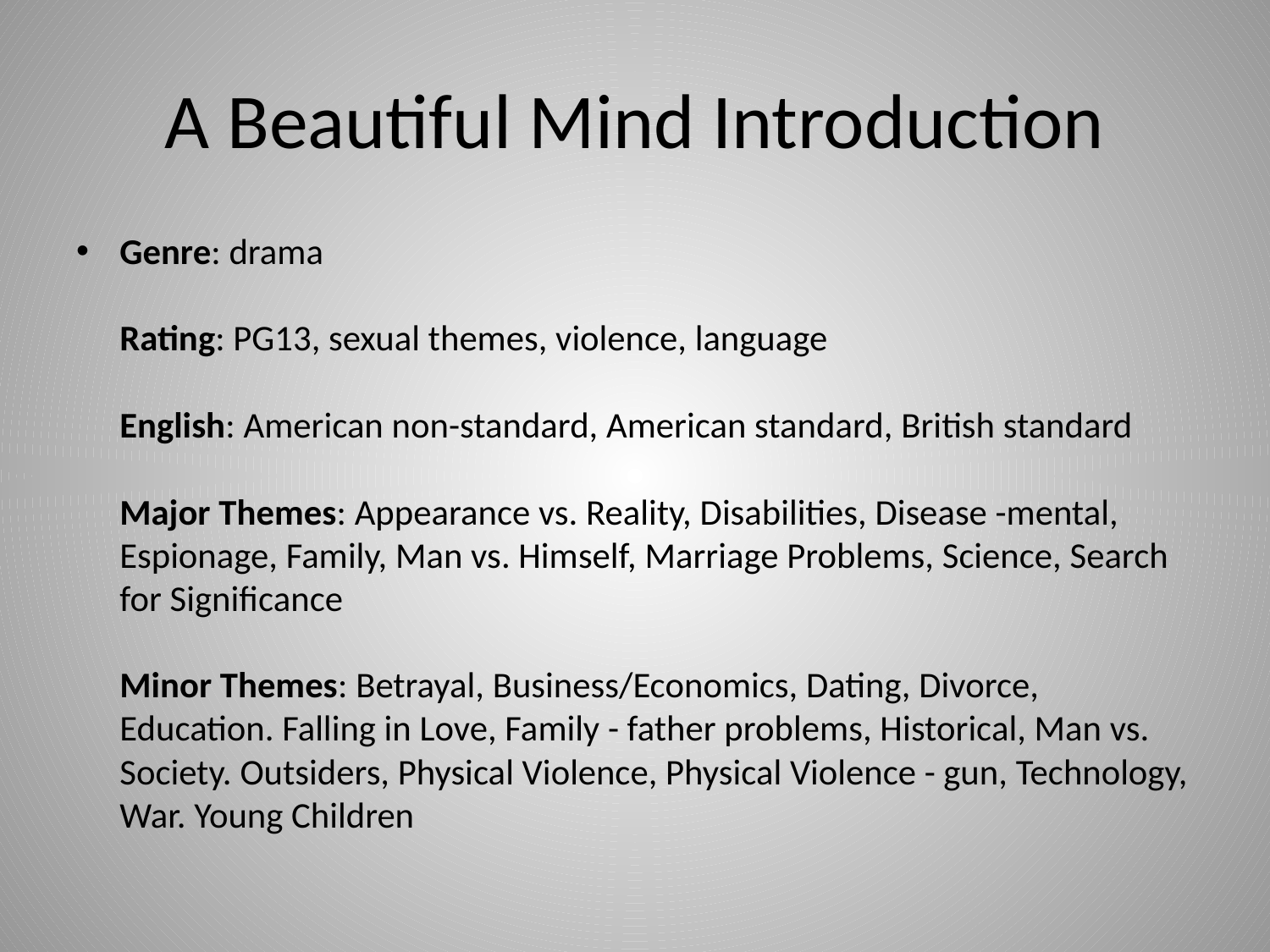

# A Beautiful Mind Introduction
Genre: drama
Rating: PG13, sexual themes, violence, language
English: American non-standard, American standard, British standard
Major Themes: Appearance vs. Reality, Disabilities, Disease -mental, Espionage, Family, Man vs. Himself, Marriage Problems, Science, Search for Significance
Minor Themes: Betrayal, Business/Economics, Dating, Divorce, Education. Falling in Love, Family - father problems, Historical, Man vs. Society. Outsiders, Physical Violence, Physical Violence - gun, Technology, War. Young Children